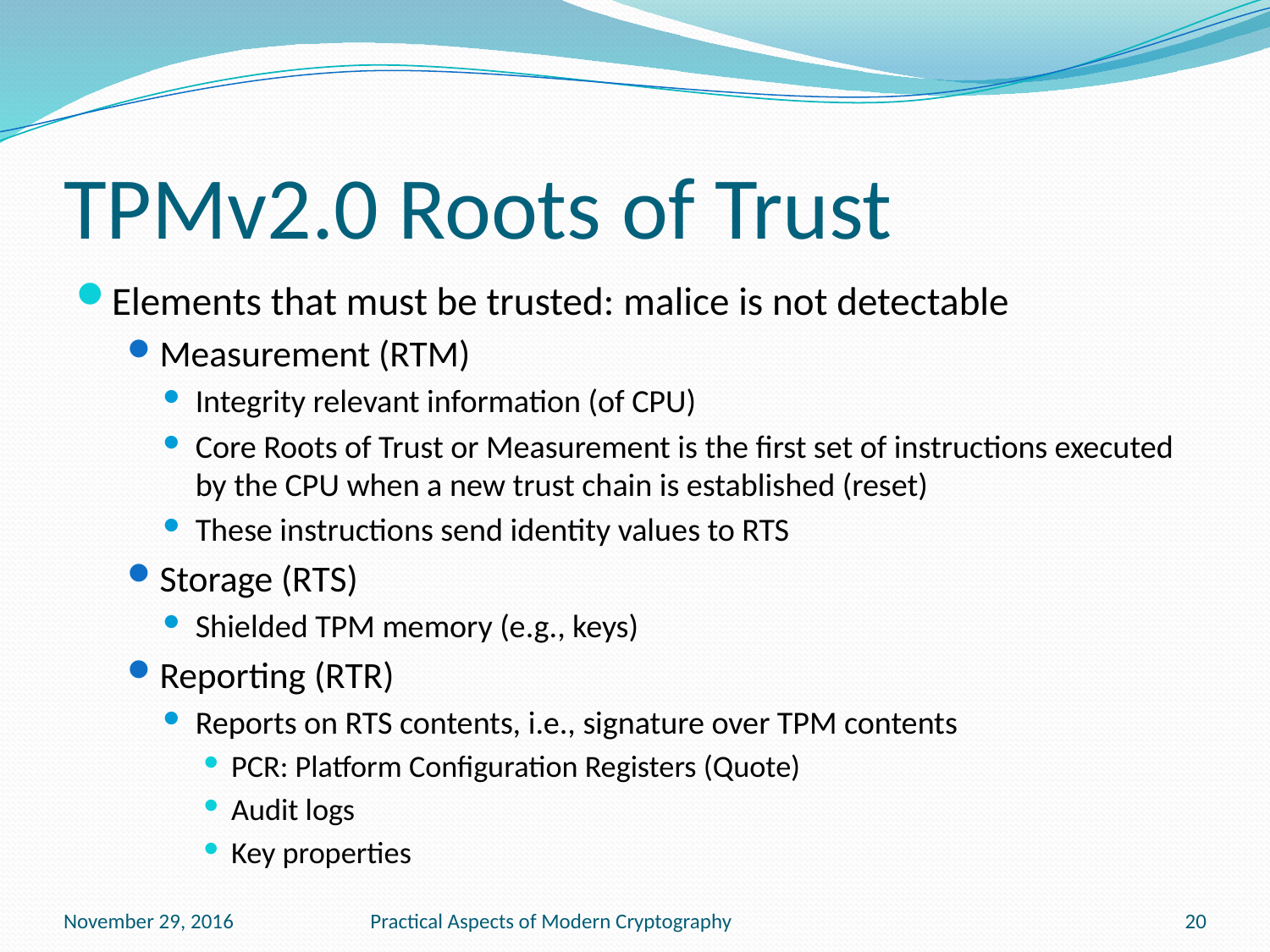

# TPMv2.0 Roots of Trust
Elements that must be trusted: malice is not detectable
Measurement (RTM)
Integrity relevant information (of CPU)
Core Roots of Trust or Measurement is the first set of instructions executed by the CPU when a new trust chain is established (reset)
These instructions send identity values to RTS
Storage (RTS)
Shielded TPM memory (e.g., keys)
Reporting (RTR)
Reports on RTS contents, i.e., signature over TPM contents
PCR: Platform Configuration Registers (Quote)
Audit logs
Key properties
November 29, 2016
Practical Aspects of Modern Cryptography
20